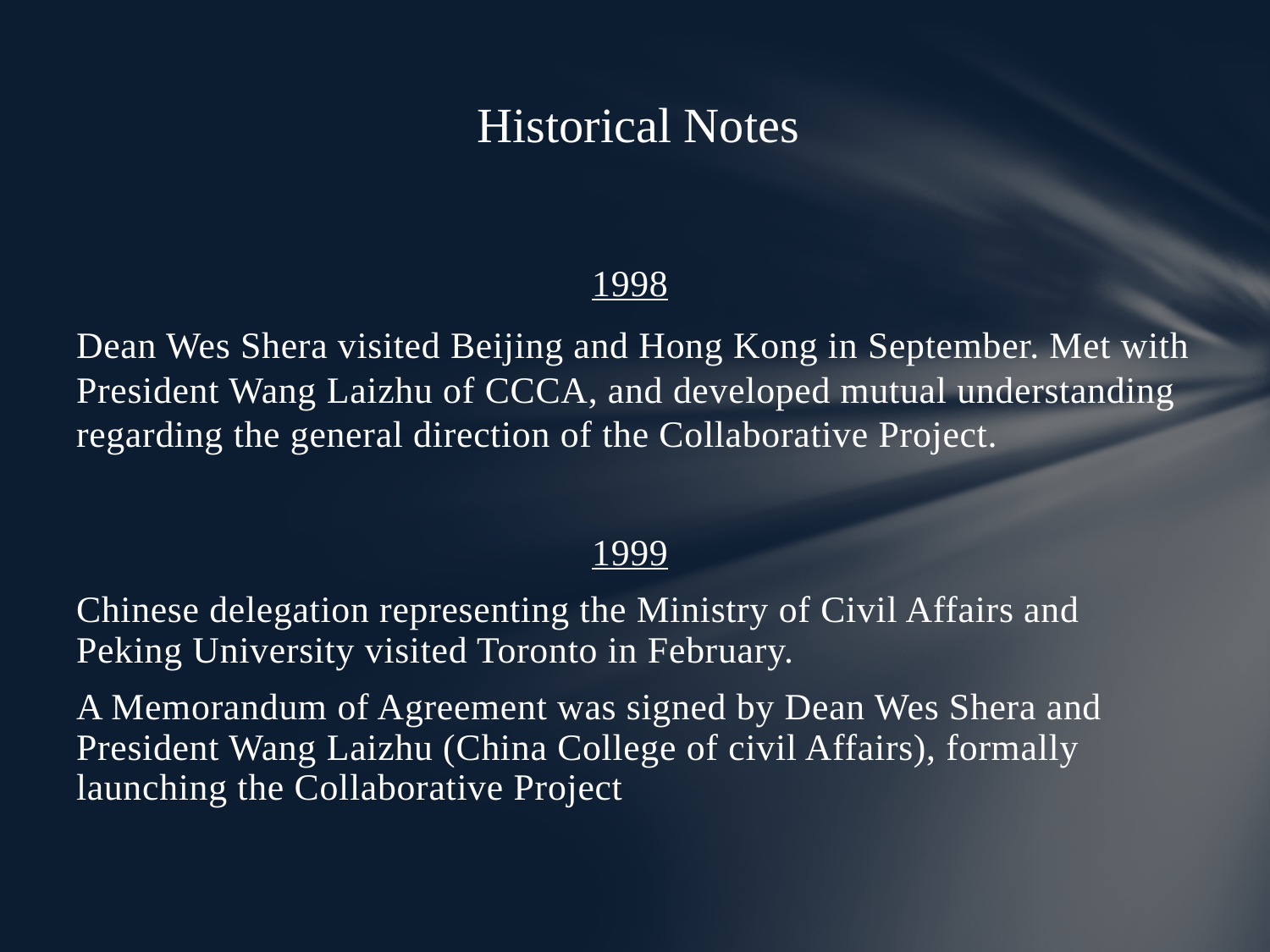

# Historical Notes

1998
Dean Wes Shera visited Beijing and Hong Kong in September. Met with President Wang Laizhu of CCCA, and developed mutual understanding regarding the general direction of the Collaborative Project.

1999
Chinese delegation representing the Ministry of Civil Affairs and Peking University visited Toronto in February.
A Memorandum of Agreement was signed by Dean Wes Shera and President Wang Laizhu (China College of civil Affairs), formally launching the Collaborative Project